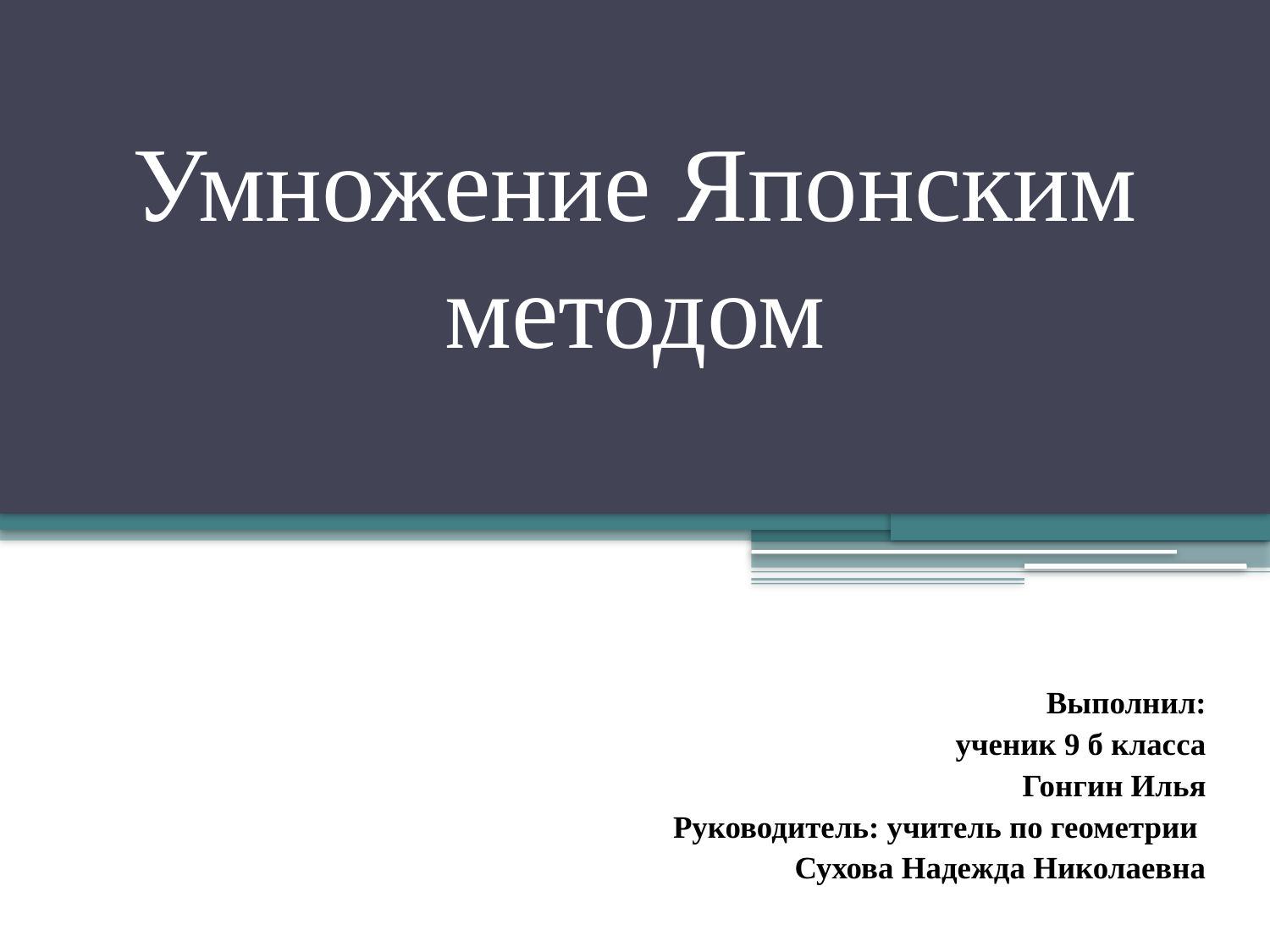

# Умножение Японским методом
Выполнил:
 ученик 9 б класса
Гонгин Илья
Руководитель: учитель по геометрии
Сухова Надежда Николаевна